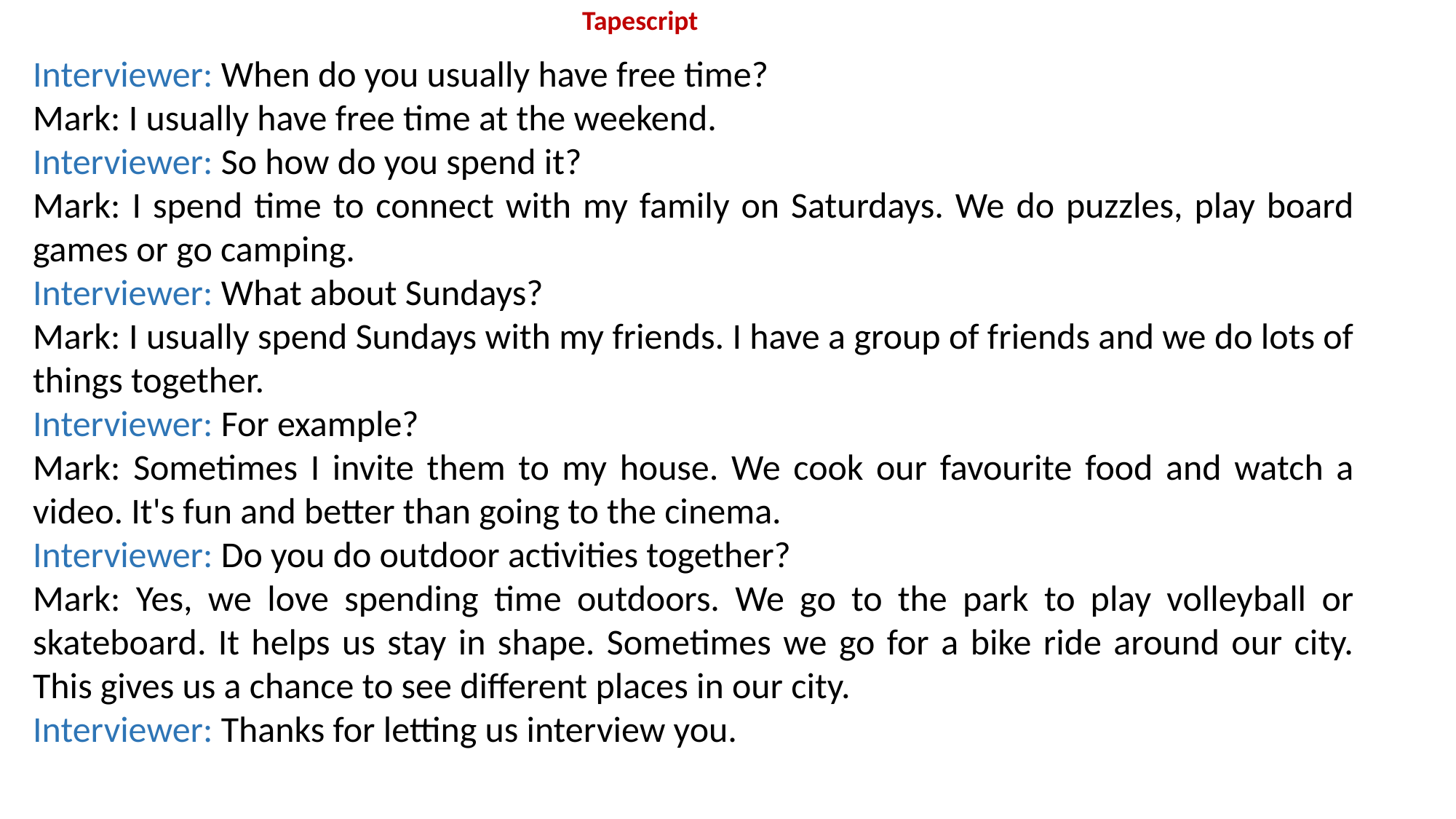

Tapescript
Interviewer: When do you usually have free time?
Mark: I usually have free time at the weekend.
Interviewer: So how do you spend it?
Mark: I spend time to connect with my family on Saturdays. We do puzzles, play board games or go camping.
Interviewer: What about Sundays?
Mark: I usually spend Sundays with my friends. I have a group of friends and we do lots of things together.
Interviewer: For example?
Mark: Sometimes I invite them to my house. We cook our favourite food and watch a video. It's fun and better than going to the cinema.
Interviewer: Do you do outdoor activities together?
Mark: Yes, we love spending time outdoors. We go to the park to play volleyball or skateboard. It helps us stay in shape. Sometimes we go for a bike ride around our city. This gives us a chance to see different places in our city.
Interviewer: Thanks for letting us interview you.